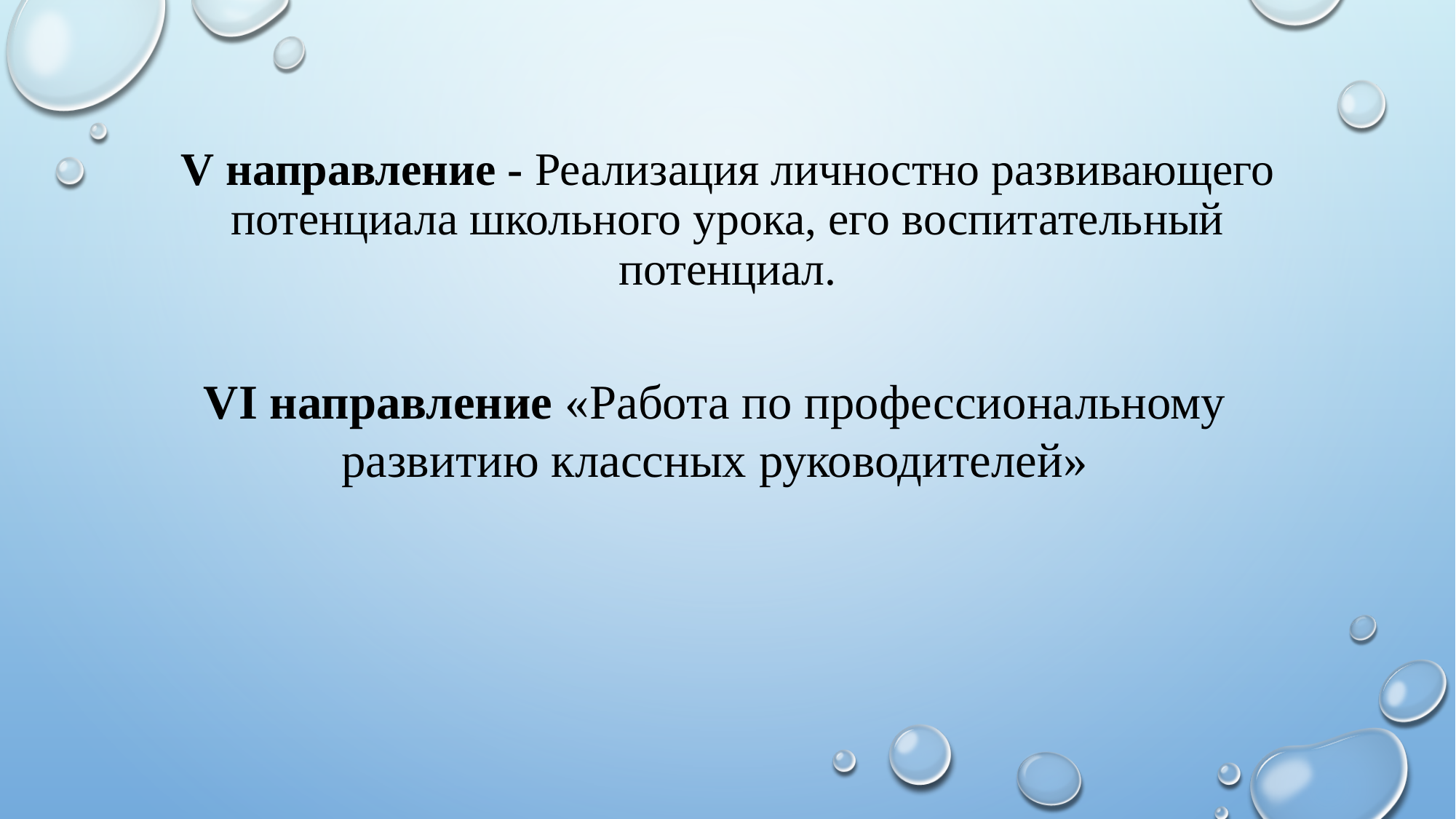

# V направление - Реализация личностно развивающего потенциала школьного урока, его воспитательный потенциал.
VI направление «Работа по профессиональному развитию классных руководителей»